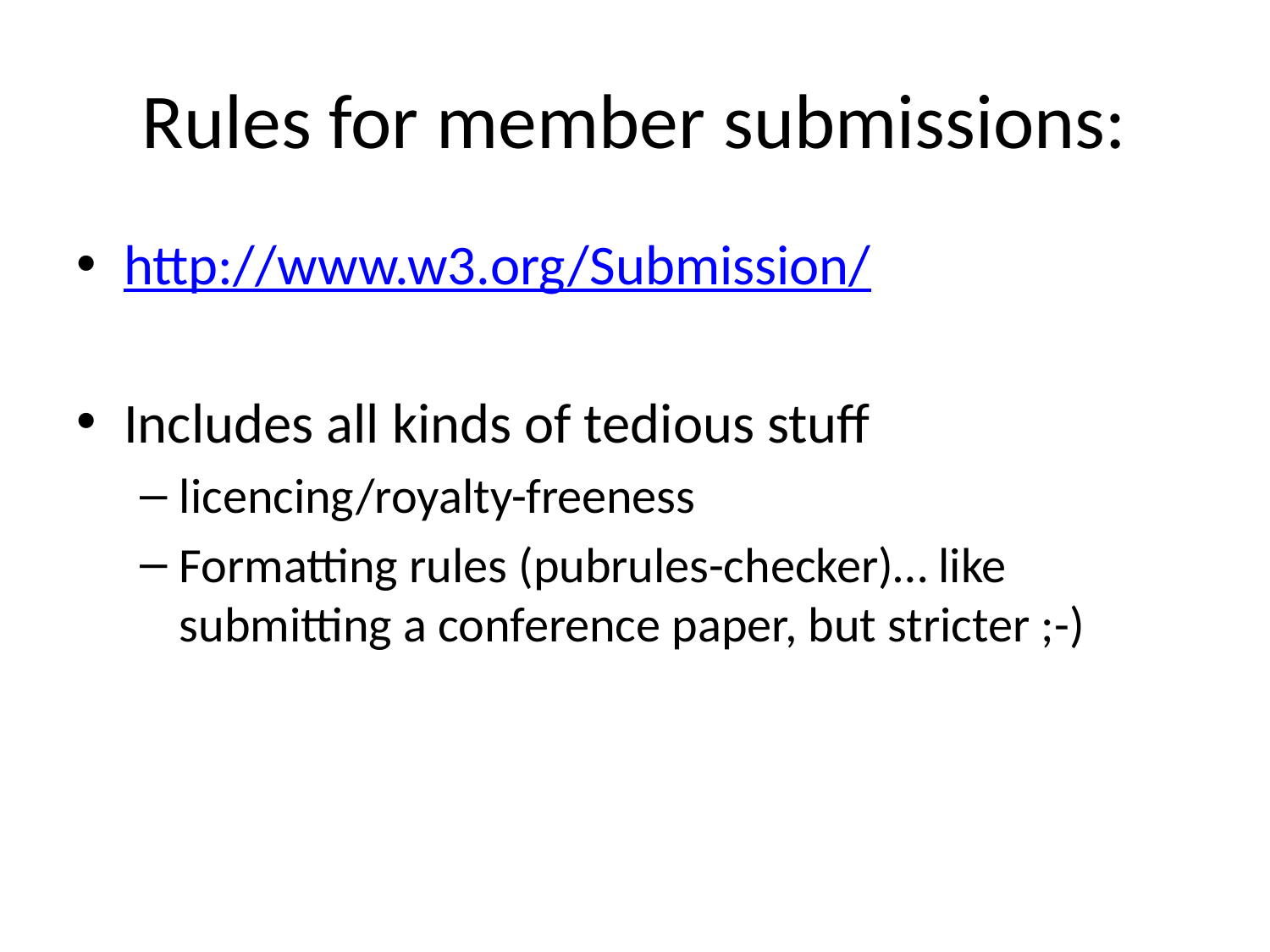

# Rules for member submissions:
http://www.w3.org/Submission/

Includes all kinds of tedious stuff
licencing/royalty-freeness
Formatting rules (pubrules-checker)… like submitting a conference paper, but stricter ;-)